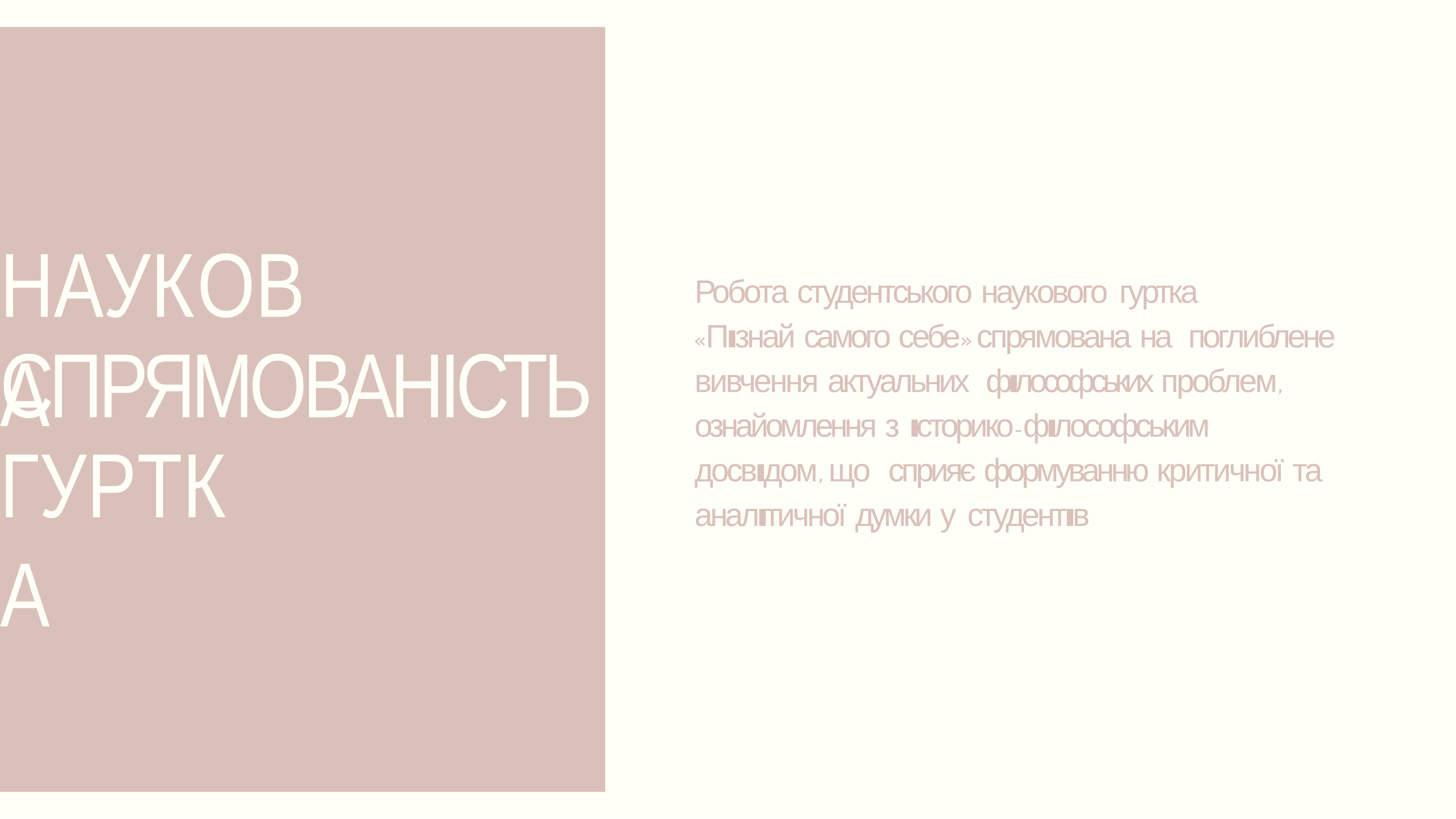

# НАУКОВА
Робота студентського наукового гуртка
«Пıзнай самого себе» спрямована на  поглиблене вивчення актуальних  фıлософських проблем, ознайомлення з  ıсторико-фıлософським досвıдом, що  сприяє формуванню критичної та  аналıтичної думки у студентıв
СПРЯМОВАНІСТЬ
ГУРТКА